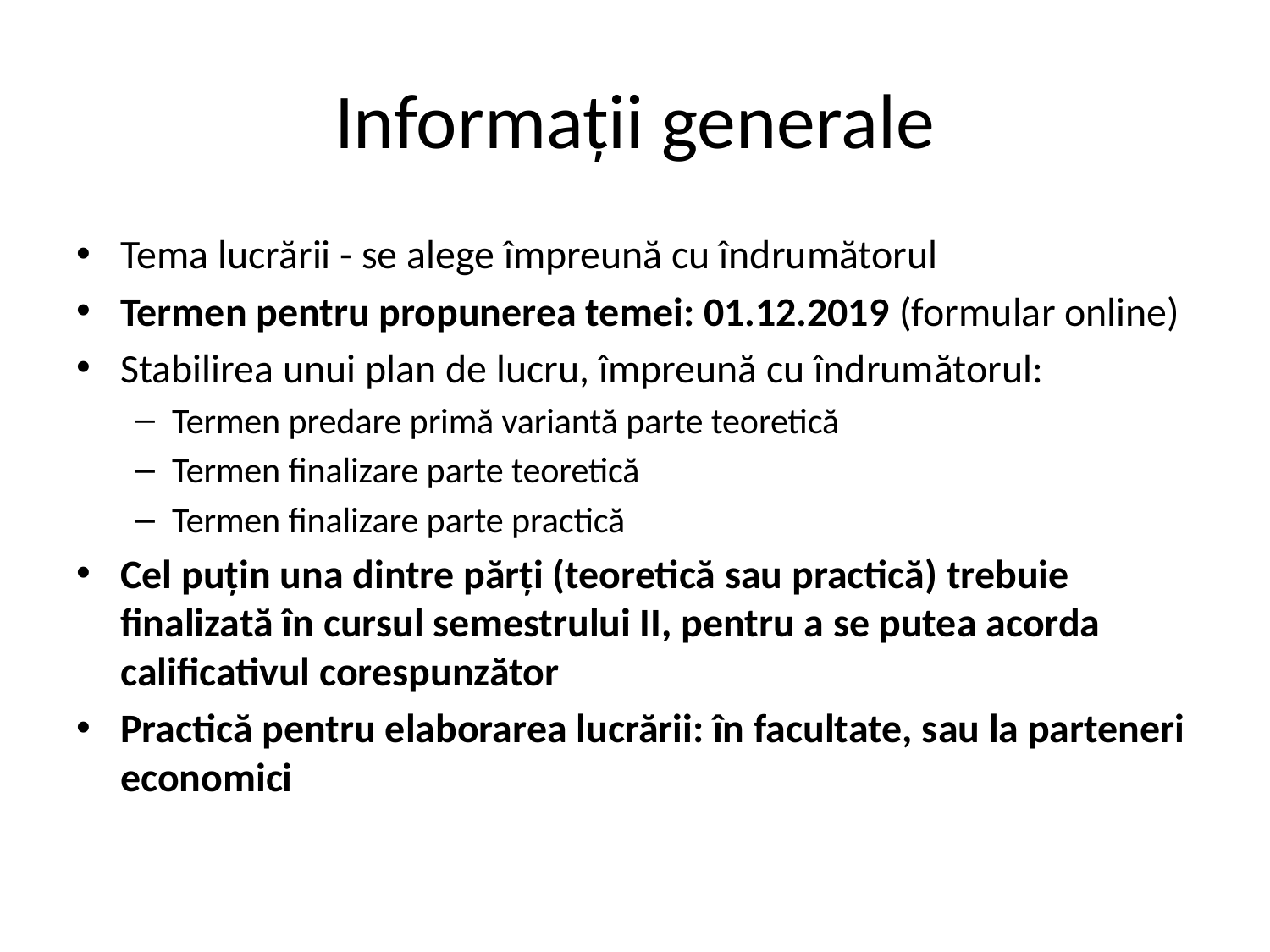

# Informații generale
Tema lucrării - se alege împreună cu îndrumătorul
Termen pentru propunerea temei: 01.12.2019 (formular online)
Stabilirea unui plan de lucru, împreună cu îndrumătorul:
Termen predare primă variantă parte teoretică
Termen finalizare parte teoretică
Termen finalizare parte practică
Cel puțin una dintre părți (teoretică sau practică) trebuie finalizată în cursul semestrului II, pentru a se putea acorda calificativul corespunzător
Practică pentru elaborarea lucrării: în facultate, sau la parteneri economici